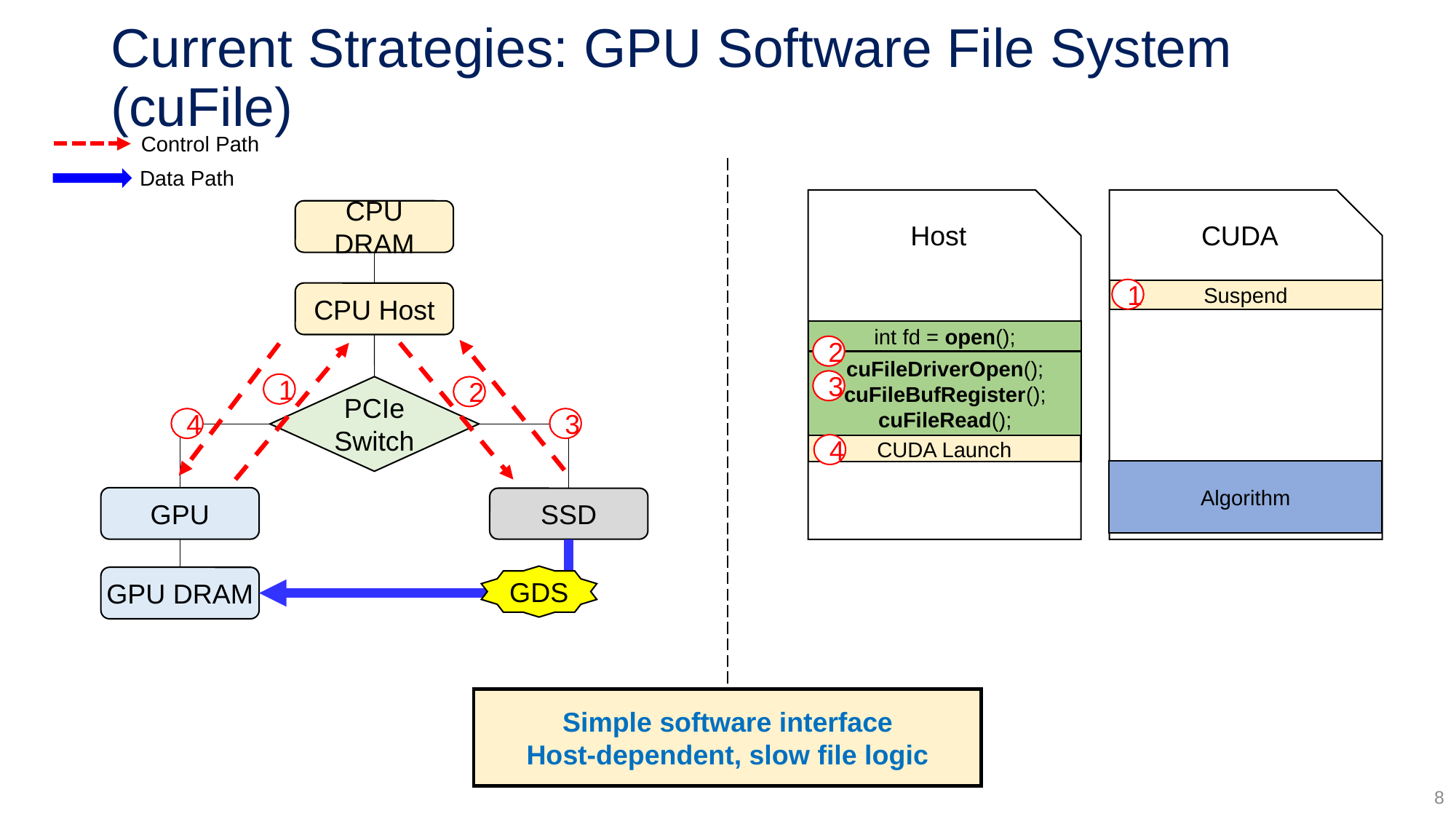

# Current Strategies: GPU Software File System (cuFile)
Control Path

Data Path
Host
CUDA
CPU DRAM
1
Suspend
CPU Host
int fd = open();
2
cuFileDriverOpen();
cuFileBufRegister();
cuFileRead();
3
1
PCIe Switch
2
3
4
4
CUDA Launch
Algorithm
GPU
SSD
GDS
GPU DRAM
Simple software interface
Host-dependent, slow file logic
8